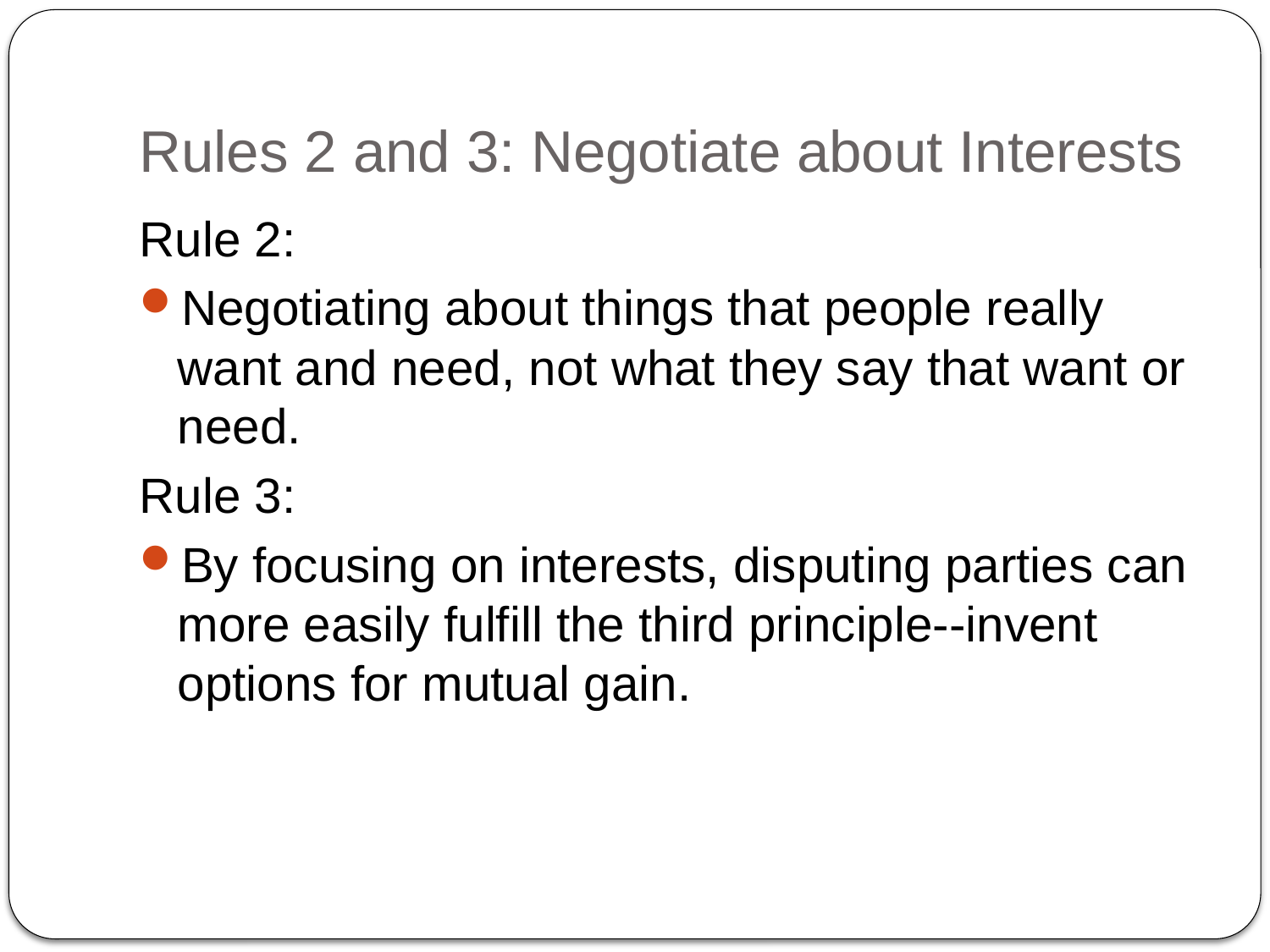

# Rules 2 and 3: Negotiate about Interests
Rule 2:
Negotiating about things that people really want and need, not what they say that want or need.
Rule 3:
By focusing on interests, disputing parties can more easily fulfill the third principle--invent options for mutual gain.